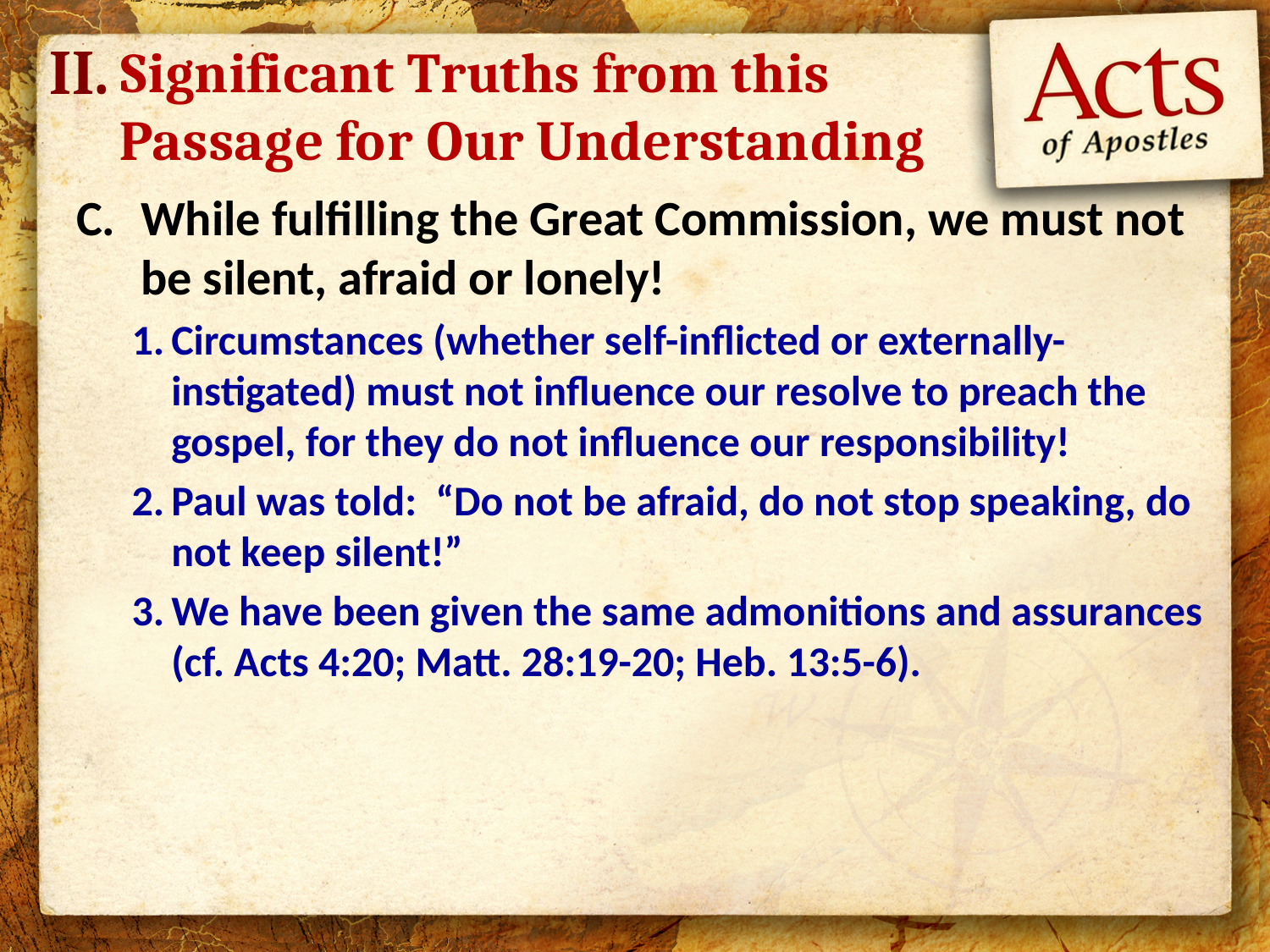

II.
Significant Truths from this Passage for Our Understanding
While fulfilling the Great Commission, we must not be silent, afraid or lonely!
Circumstances (whether self-inflicted or externally-instigated) must not influence our resolve to preach the gospel, for they do not influence our responsibility!
Paul was told:  “Do not be afraid, do not stop speaking, do not keep silent!”
We have been given the same admonitions and assurances (cf. Acts 4:20; Matt. 28:19-20; Heb. 13:5-6).